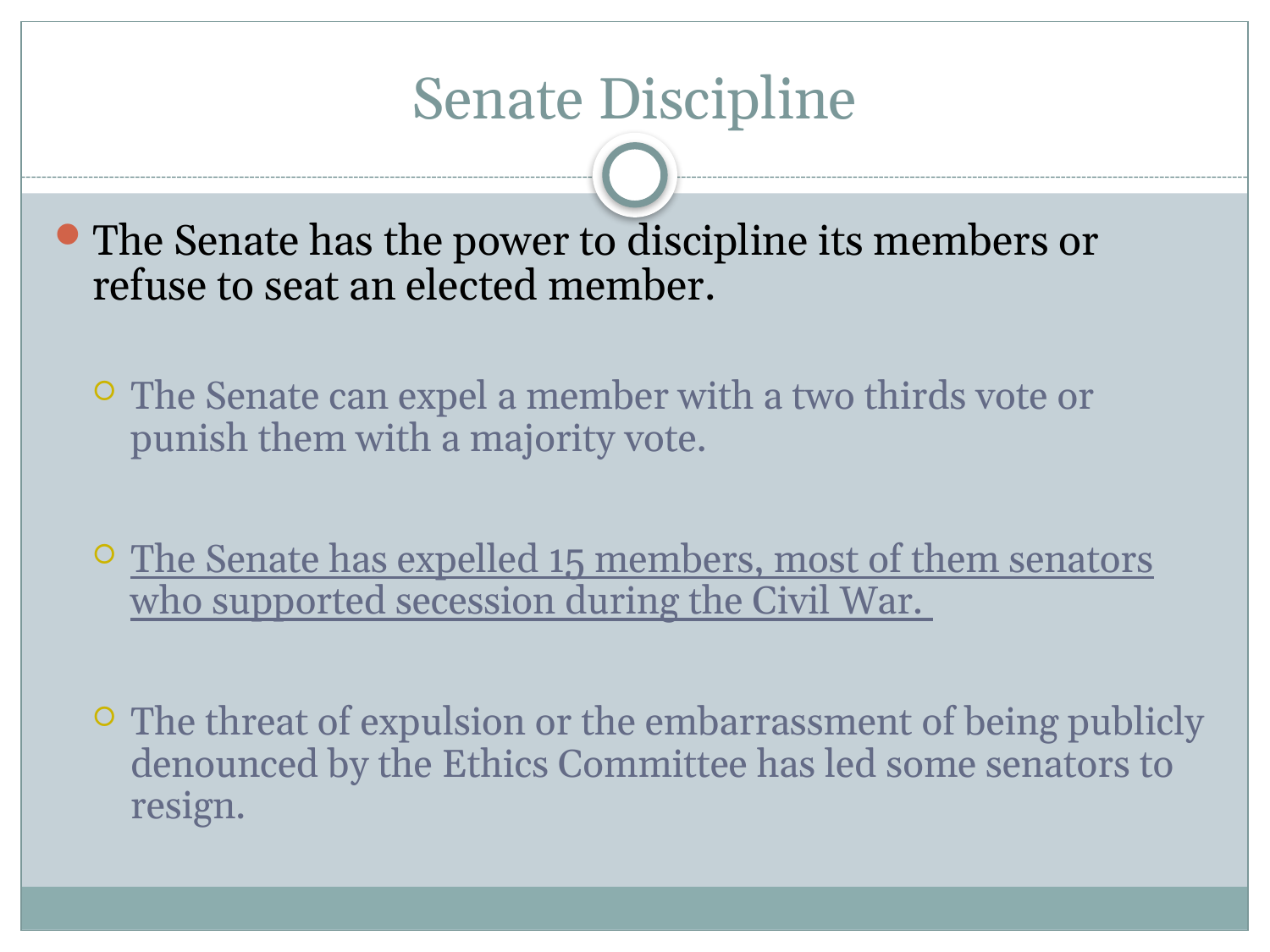

# Senate Discipline
The Senate has the power to discipline its members or refuse to seat an elected member.

The Senate can expel a member with a two thirds vote or punish them with a majority vote.

The Senate has expelled 15 members, most of them senators who supported secession during the Civil War.

The threat of expulsion or the embarrassment of being publicly denounced by the Ethics Committee has led some senators to resign.